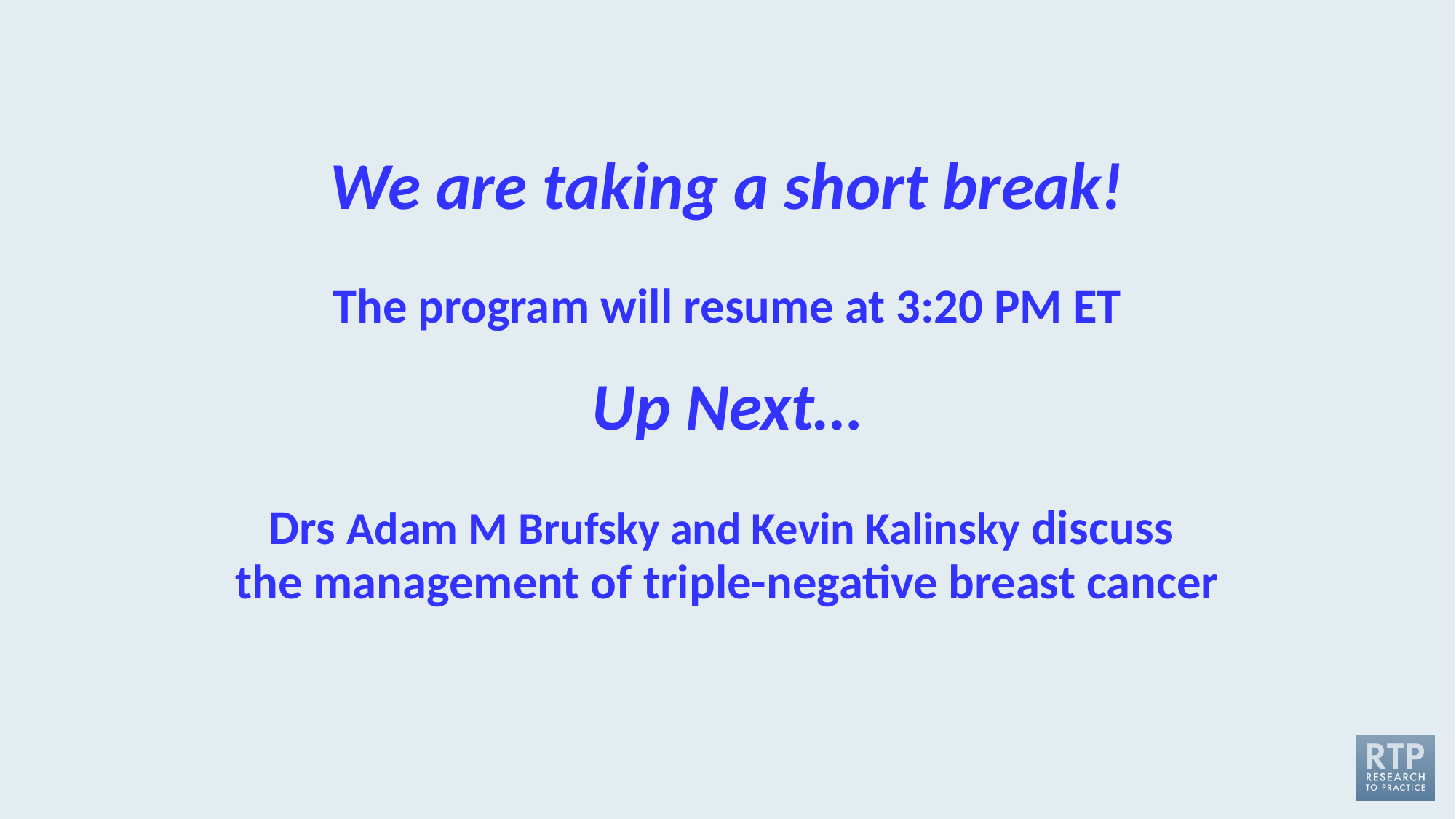

# We are taking a short break!   The program will resume at 3:20 PM ET   Up Next…   Drs Adam M Brufsky and Kevin Kalinsky discuss the management of triple-negative breast cancer